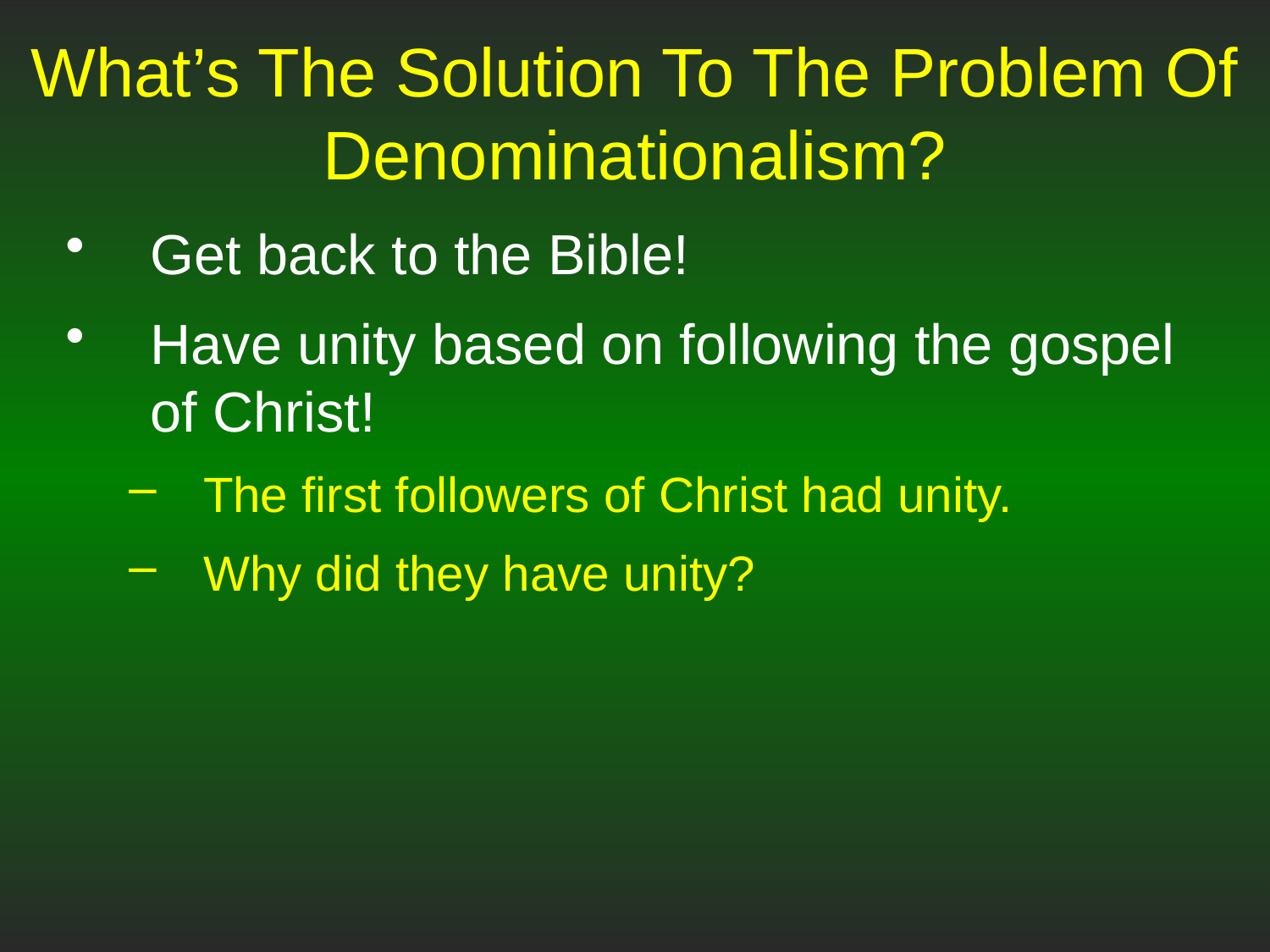

# What’s The Solution To The Problem Of Denominationalism?
Get back to the Bible!
Have unity based on following the gospel of Christ!
The first followers of Christ had unity.
Why did they have unity?